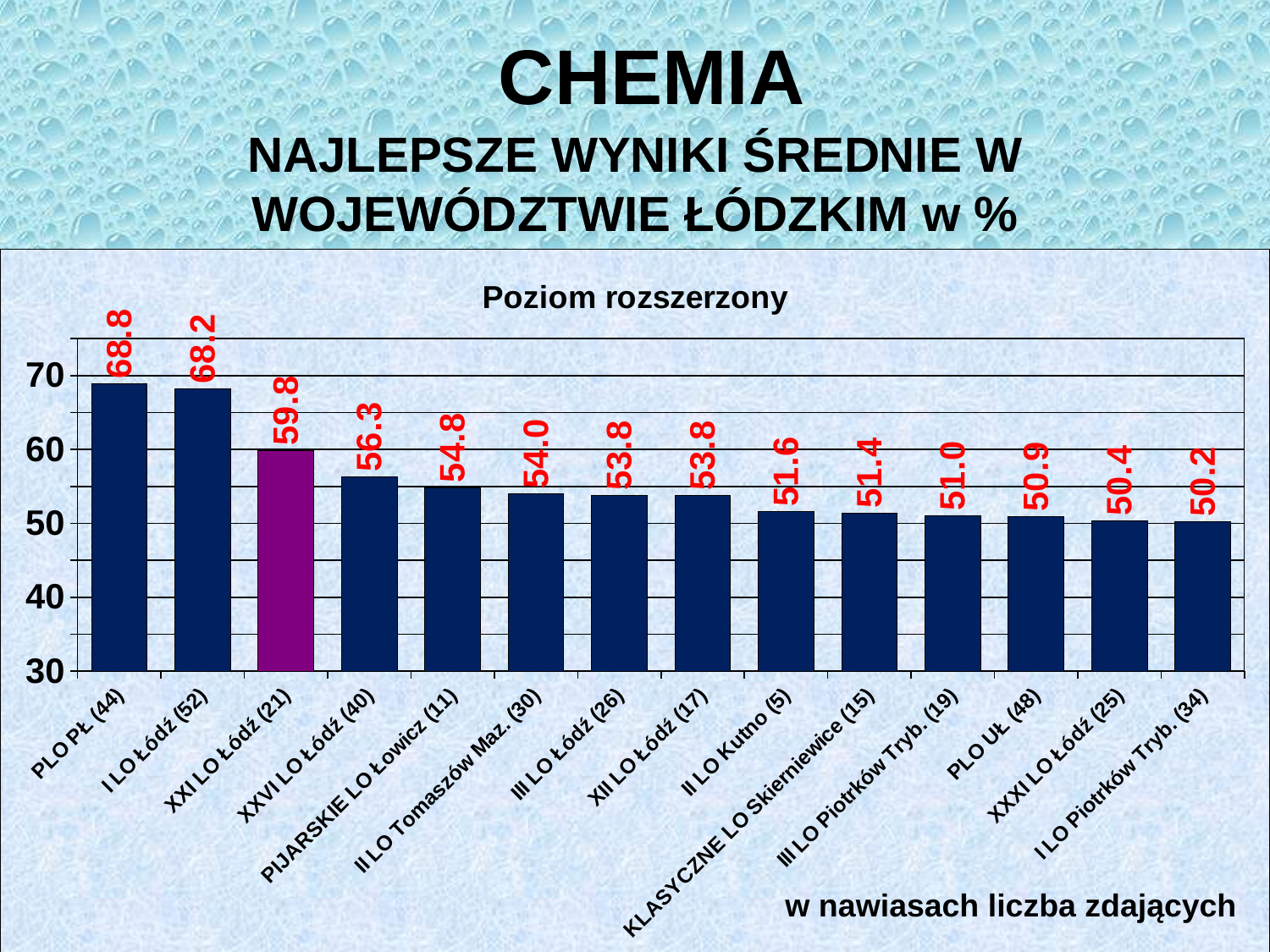

CHEMIA
NAJLEPSZE WYNIKI ŚREDNIE W WOJEWÓDZTWIE ŁÓDZKIM w %

### Chart: Poziom rozszerzony

| Category |  |
|---|---|
| PLO PŁ (44) | 68.8409090909091 |
| I LO Łódź (52) | 68.1923076923077 |
| XXI LO Łódź (21) | 59.80952380952381 |
| XXVI LO Łódź (40) | 56.3 |
| PIJARSKIE LO Łowicz (11) | 54.81818181818182 |
| II LO Tomaszów Maz. (30) | 54.0 |
| III LO Łódź (26) | 53.76923076923077 |
| XII LO Łódź (17) | 53.76470588235294 |
| II LO Kutno (5) | 51.6 |
| KLASYCZNE LO Skierniewice (15) | 51.4 |
| III LO Piotrków Tryb. (19) | 51.0 |
| PLO UŁ (48) | 50.916666666666664 |
| XXXI LO Łódź (25) | 50.36 |
| I LO Piotrków Tryb. (34) | 50.1764705882353 |
w nawiasach liczba zdających